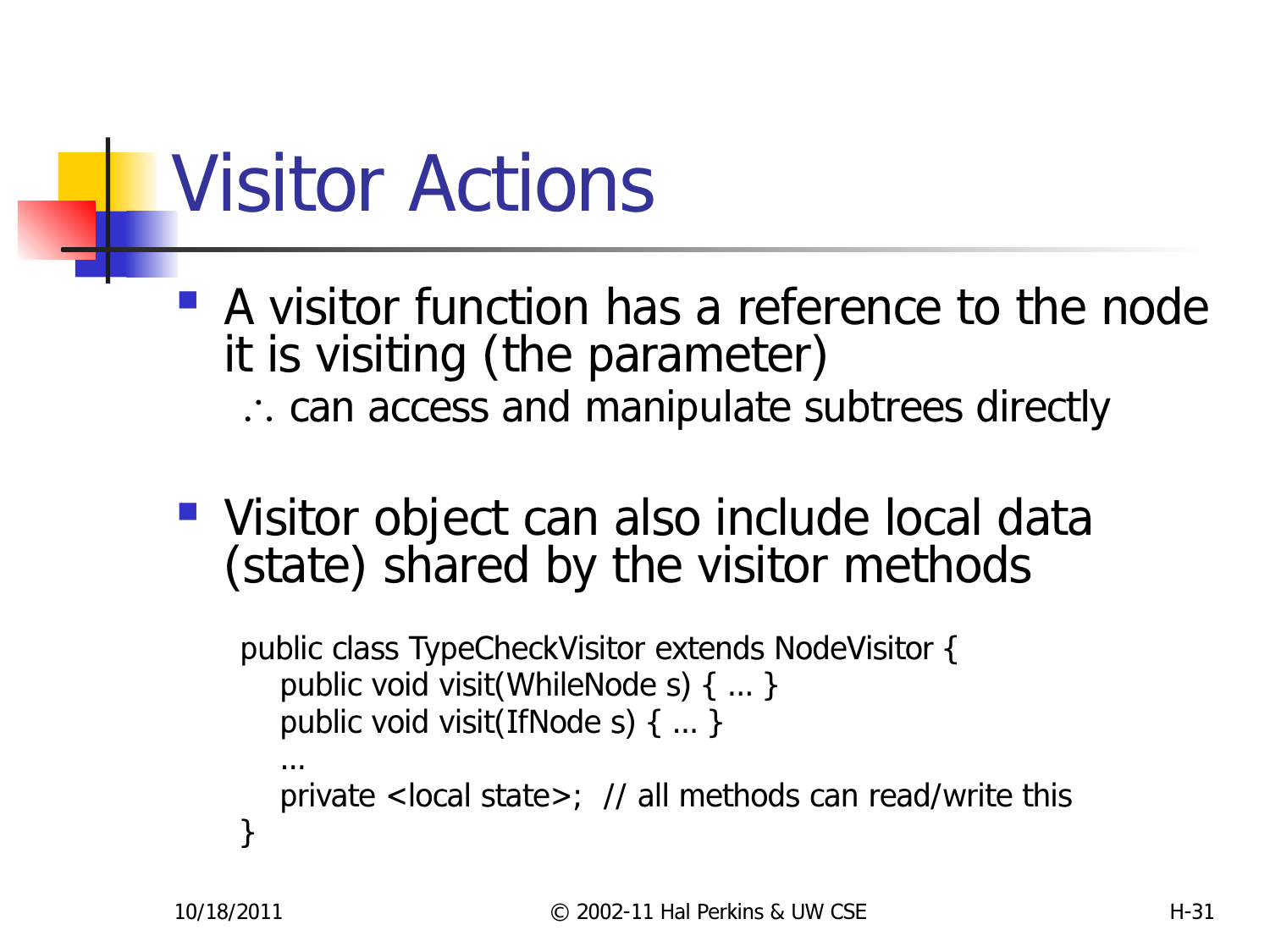

# Visitor Actions
A visitor function has a reference to the node it is visiting (the parameter)
∴ can access and manipulate subtrees directly

Visitor object can also include local data (state) shared by the visitor methods

public class TypeCheckVisitor extends NodeVisitor {
	public void visit(WhileNode s) { … }
	public void visit(IfNode s) { … }
	…
	private <local state>;  // all methods can read/write this
}
10/18/2011
© 2002-11 Hal Perkins & UW CSE
H-31